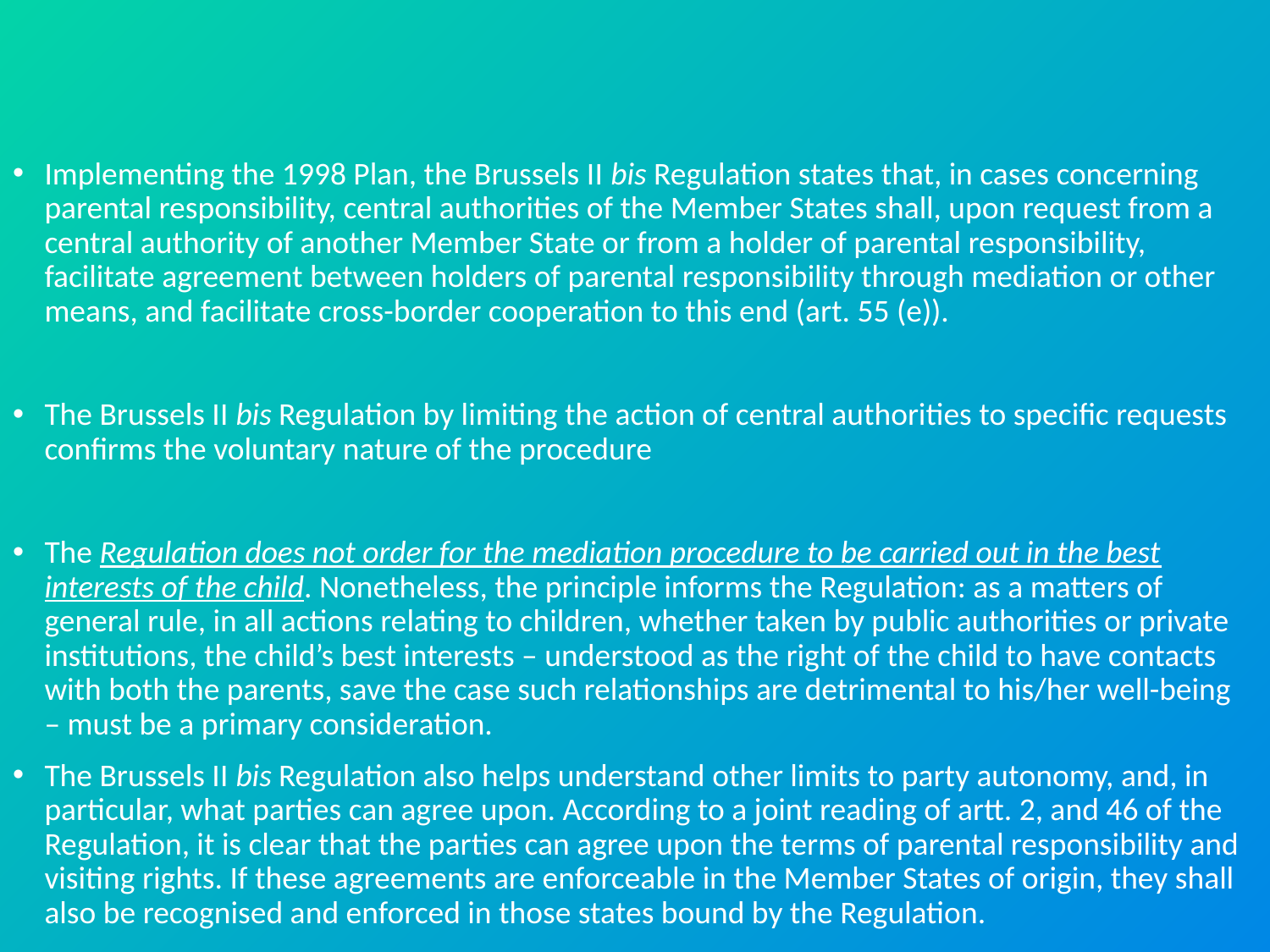

Implementing the 1998 Plan, the Brussels II bis Regulation states that, in cases concerning parental responsibility, central authorities of the Member States shall, upon request from a central authority of another Member State or from a holder of parental responsibility, facilitate agreement between holders of parental responsibility through mediation or other means, and facilitate cross-border cooperation to this end (art. 55 (e)).

The Brussels II bis Regulation by limiting the action of central authorities to specific requests confirms the voluntary nature of the procedure

The Regulation does not order for the mediation procedure to be carried out in the best interests of the child. Nonetheless, the principle informs the Regulation: as a matters of general rule, in all actions relating to children, whether taken by public authorities or private institutions, the child’s best interests – understood as the right of the child to have contacts with both the parents, save the case such relationships are detrimental to his/her well-being – must be a primary consideration.
The Brussels II bis Regulation also helps understand other limits to party autonomy, and, in particular, what parties can agree upon. According to a joint reading of artt. 2, and 46 of the Regulation, it is clear that the parties can agree upon the terms of parental responsibility and visiting rights. If these agreements are enforceable in the Member States of origin, they shall also be recognised and enforced in those states bound by the Regulation.